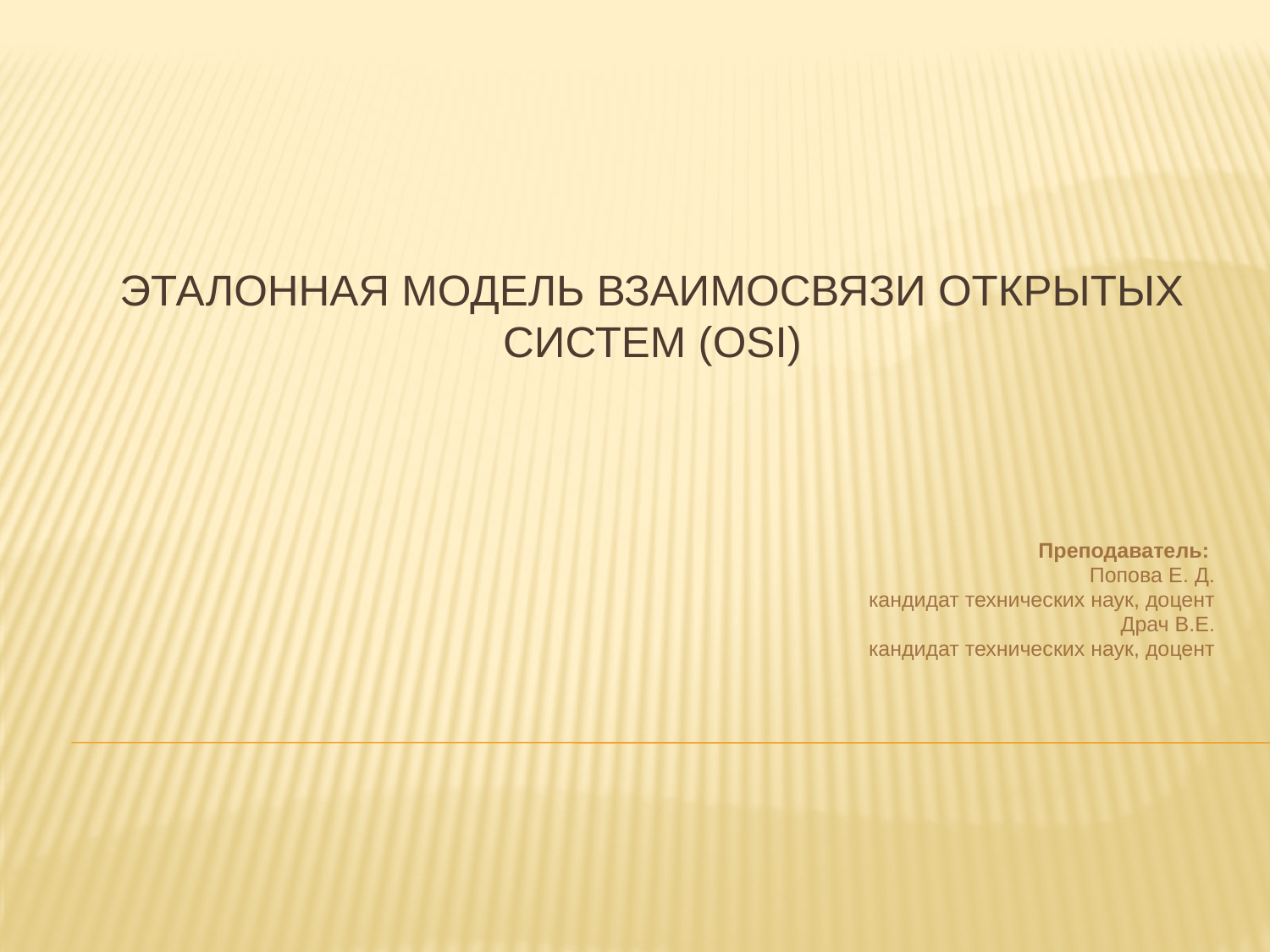

# ЭТАЛОННАЯ МОДЕЛЬ ВЗАИМОСВЯЗИ ОТКРЫТЫХ СИСТЕМ (OSI)
Преподаватель:
Попова Е. Д.
кандидат технических наук, доцент
Драч В.Е.
 кандидат технических наук, доцент